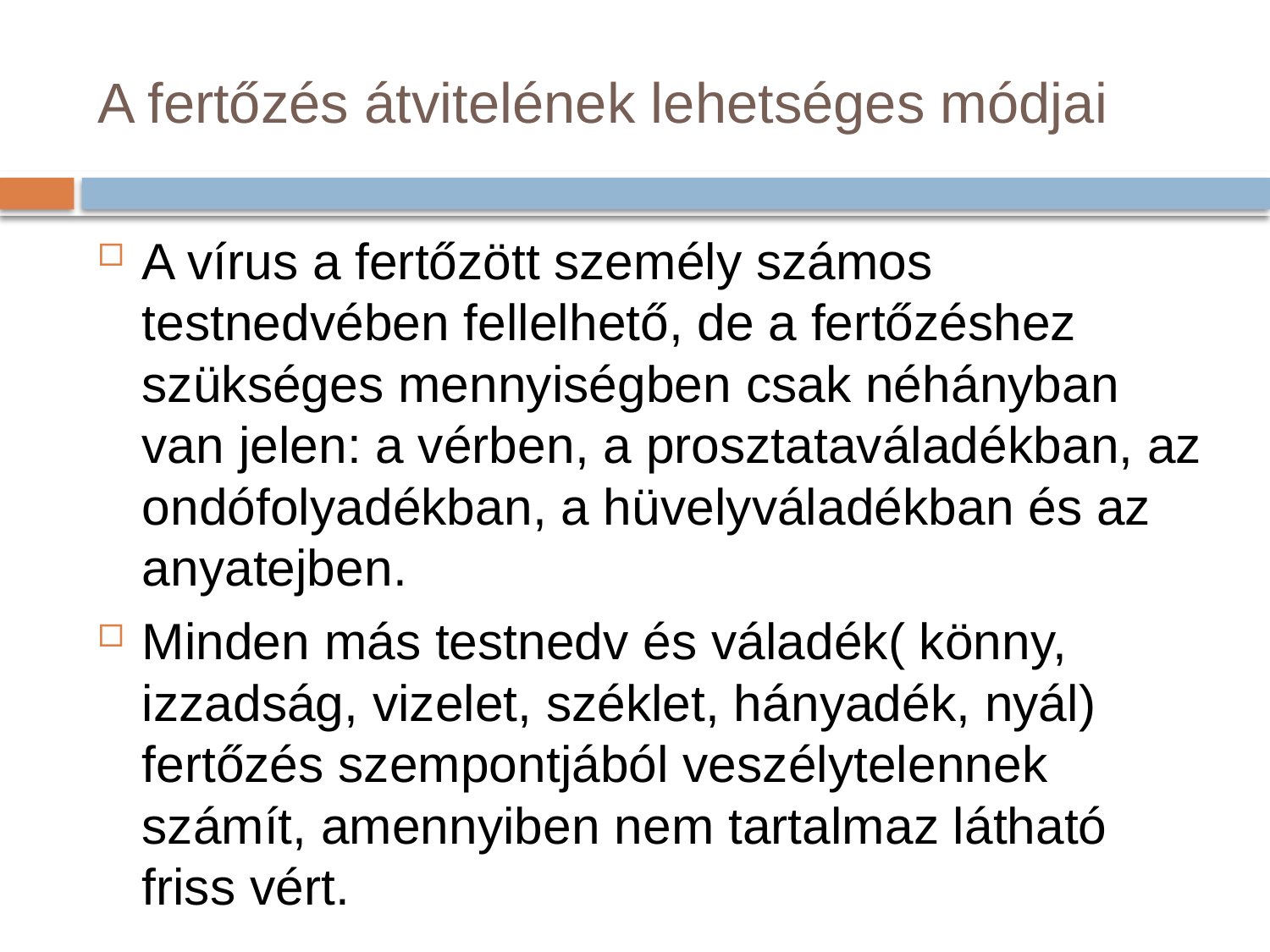

# A fertőzés átvitelének lehetséges módjai
A vírus a fertőzött személy számos testnedvében fellelhető, de a fertőzéshez szükséges mennyiségben csak néhányban van jelen: a vérben, a prosztataváladékban, az ondófolyadékban, a hüvelyváladékban és az anyatejben.
Minden más testnedv és váladék( könny, izzadság, vizelet, széklet, hányadék, nyál) fertőzés szempontjából veszélytelennek számít, amennyiben nem tartalmaz látható friss vért.